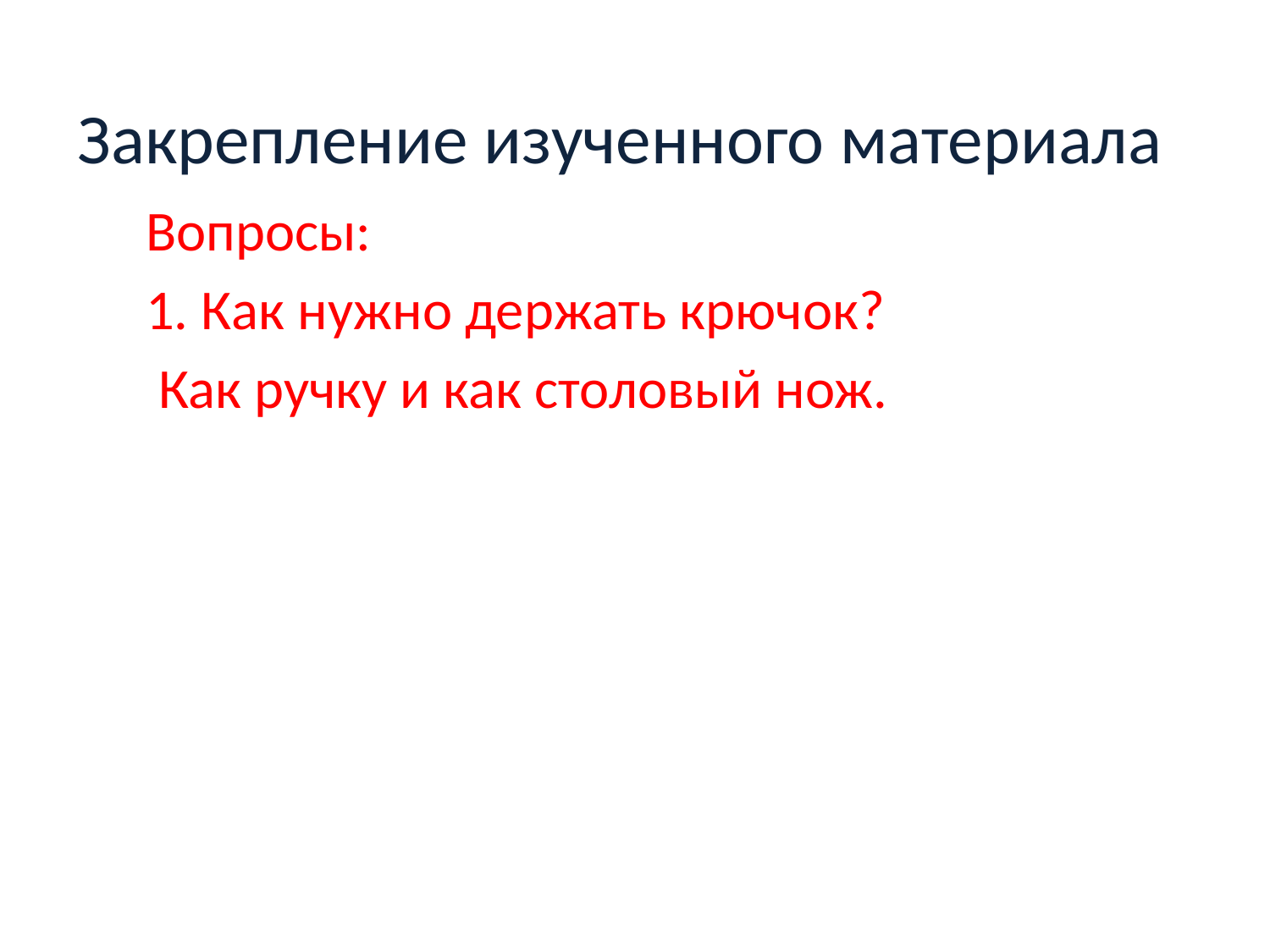

# Закрепление изученного материала
   Вопросы:
   1. Как нужно держать крючок?
    Как ручку и как столовый нож.